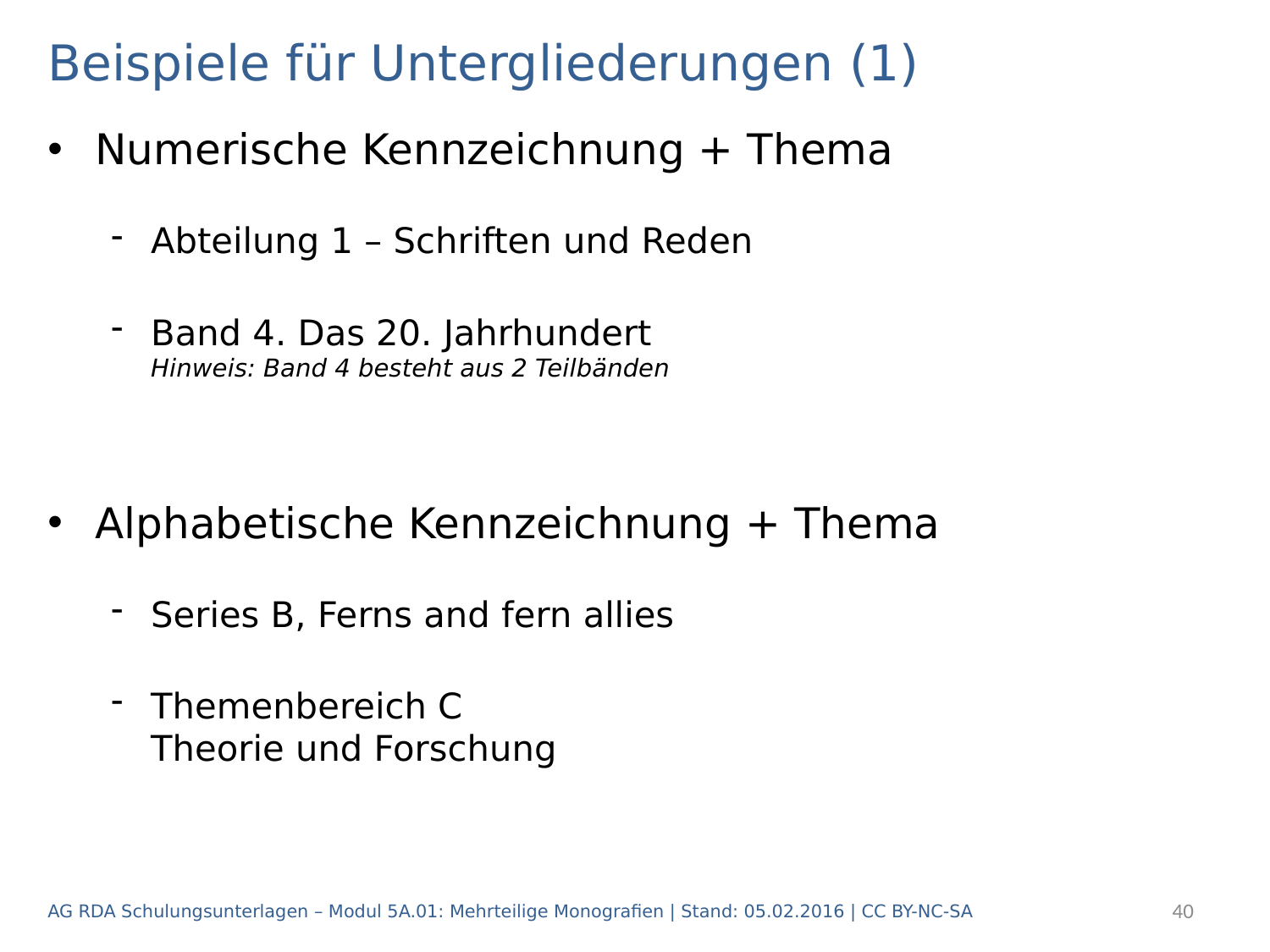

# Beispiele für Untergliederungen (1)
Numerische Kennzeichnung + Thema
Abteilung 1 – Schriften und Reden
Band 4. Das 20. Jahrhundert
Hinweis: Band 4 besteht aus 2 Teilbänden

Alphabetische Kennzeichnung + Thema
Series B, Ferns and fern allies
Themenbereich C
Theorie und Forschung

AG RDA Schulungsunterlagen – Modul 5A.01: Mehrteilige Monografien | Stand: 05.02.2016 | CC BY-NC-SA
40